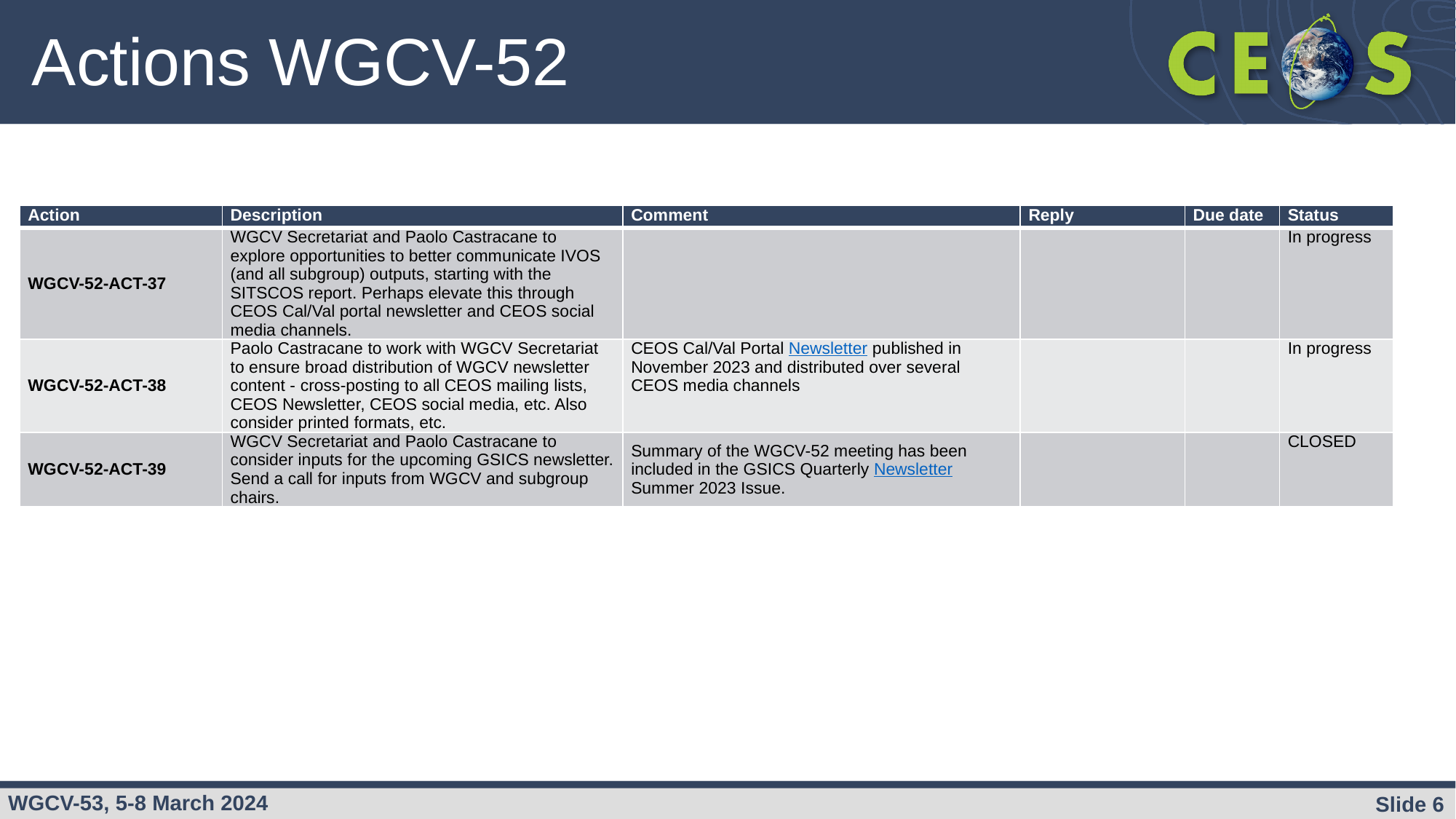

# Actions WGCV-52
| Action | Description | Comment | Reply | Due date | Status |
| --- | --- | --- | --- | --- | --- |
| WGCV-52-ACT-37 | WGCV Secretariat and Paolo Castracane to explore opportunities to better communicate IVOS (and all subgroup) outputs, starting with the SITSCOS report. Perhaps elevate this through CEOS Cal/Val portal newsletter and CEOS social media channels. |  |  |  | In progress |
| WGCV-52-ACT-38 | Paolo Castracane to work with WGCV Secretariat to ensure broad distribution of WGCV newsletter content - cross-posting to all CEOS mailing lists, CEOS Newsletter, CEOS social media, etc. Also consider printed formats, etc. | CEOS Cal/Val Portal Newsletter published in November 2023 and distributed over several CEOS media channels |  |  | In progress |
| WGCV-52-ACT-39 | WGCV Secretariat and Paolo Castracane to consider inputs for the upcoming GSICS newsletter. Send a call for inputs from WGCV and subgroup chairs. | Summary of the WGCV-52 meeting has been included in the GSICS Quarterly Newsletter Summer 2023 Issue. |  |  | CLOSED |